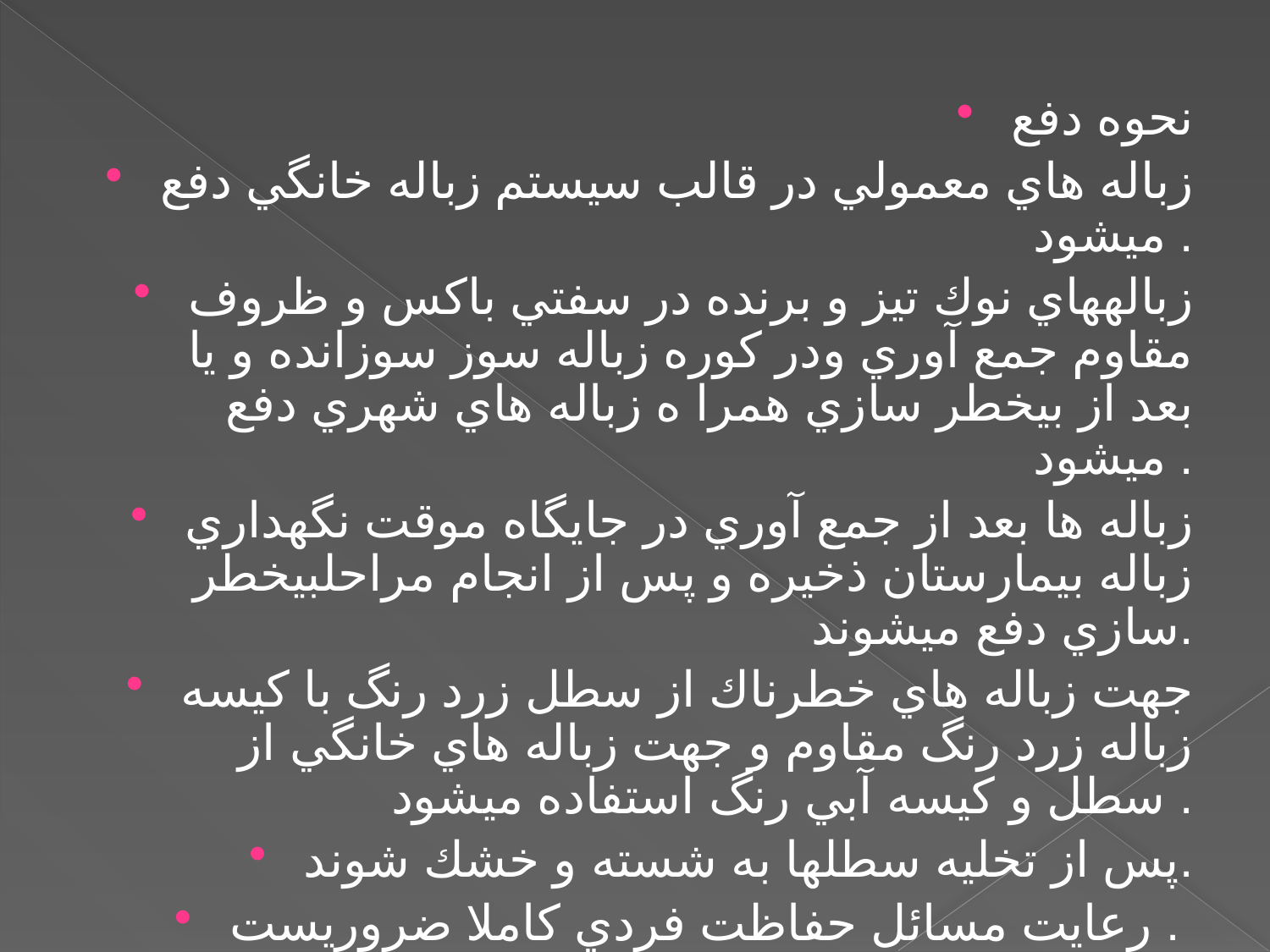

نحوه دفع
زباله هاي معمولي در قالب سيستم زباله خانگي دفع ميشود .
زبالههاي نوك تيز و برنده در سفتي باكس و ظروف مقاوم جمع آوري ودر كوره زباله سوز سوزانده و يا بعد از بيخطر سازي همرا ه زباله هاي شهري دفع ميشود .
زباله ها بعد از جمع آوري در جايگاه موقت نگهداري زباله بيمارستان ذخيره و پس از انجام مراحلبيخطر سازي دفع ميشوند.
جهت زباله هاي خطرناك از سطل زرد رنگ با كيسه زباله زرد رنگ مقاوم و جهت زباله هاي خانگي از سطل و كيسه آبي رنگ استفاده ميشود .
پس از تخليه سطلها به شسته و خشك شوند.
رعايت مسائل حفاظت فردي كاملا ضروريست .